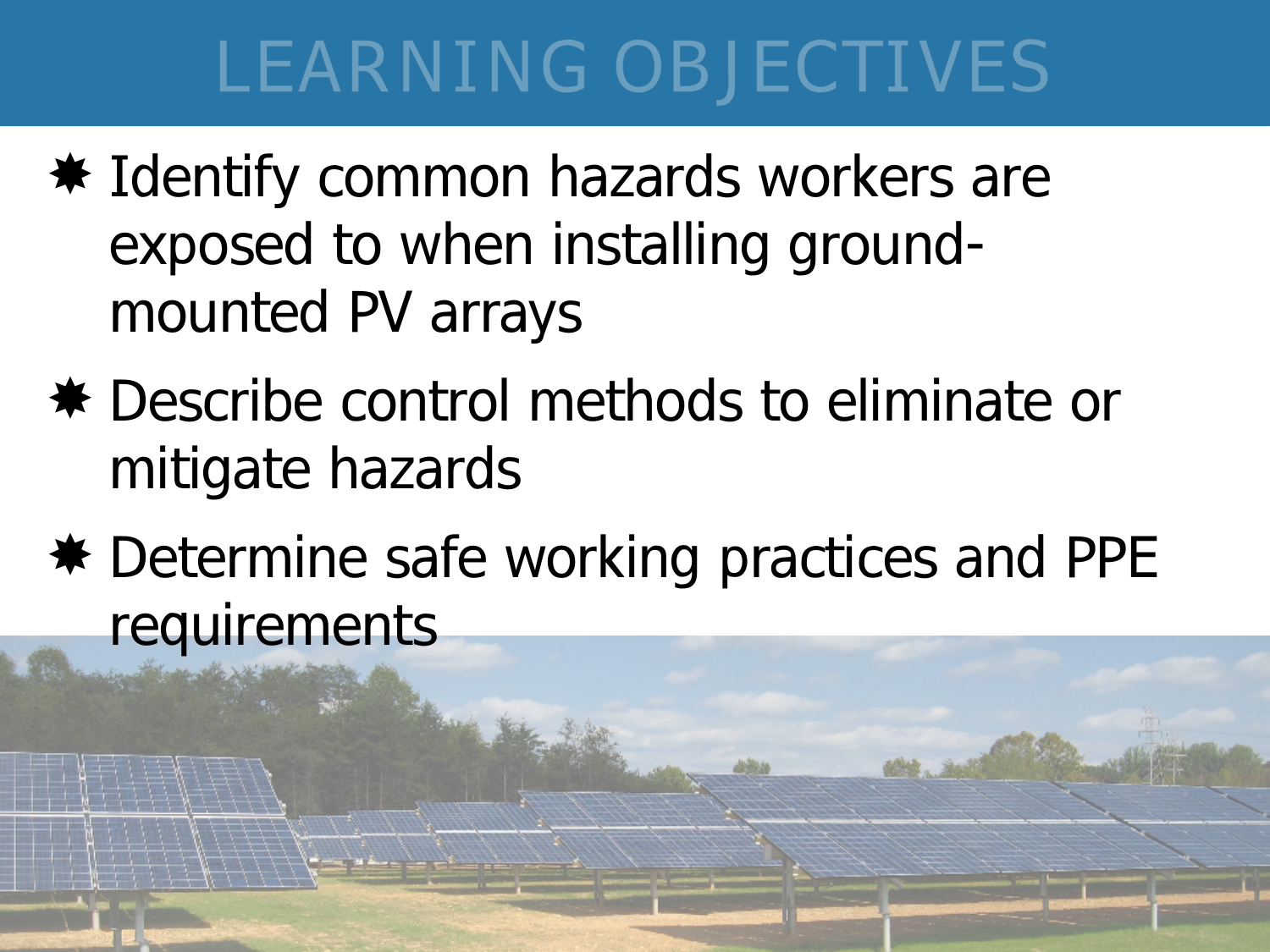

# Learning Objectives
Identify common hazards workers are exposed to when installing ground- mounted PV arrays
Describe control methods to eliminate or mitigate hazards
Determine safe working practices and PPE requirements